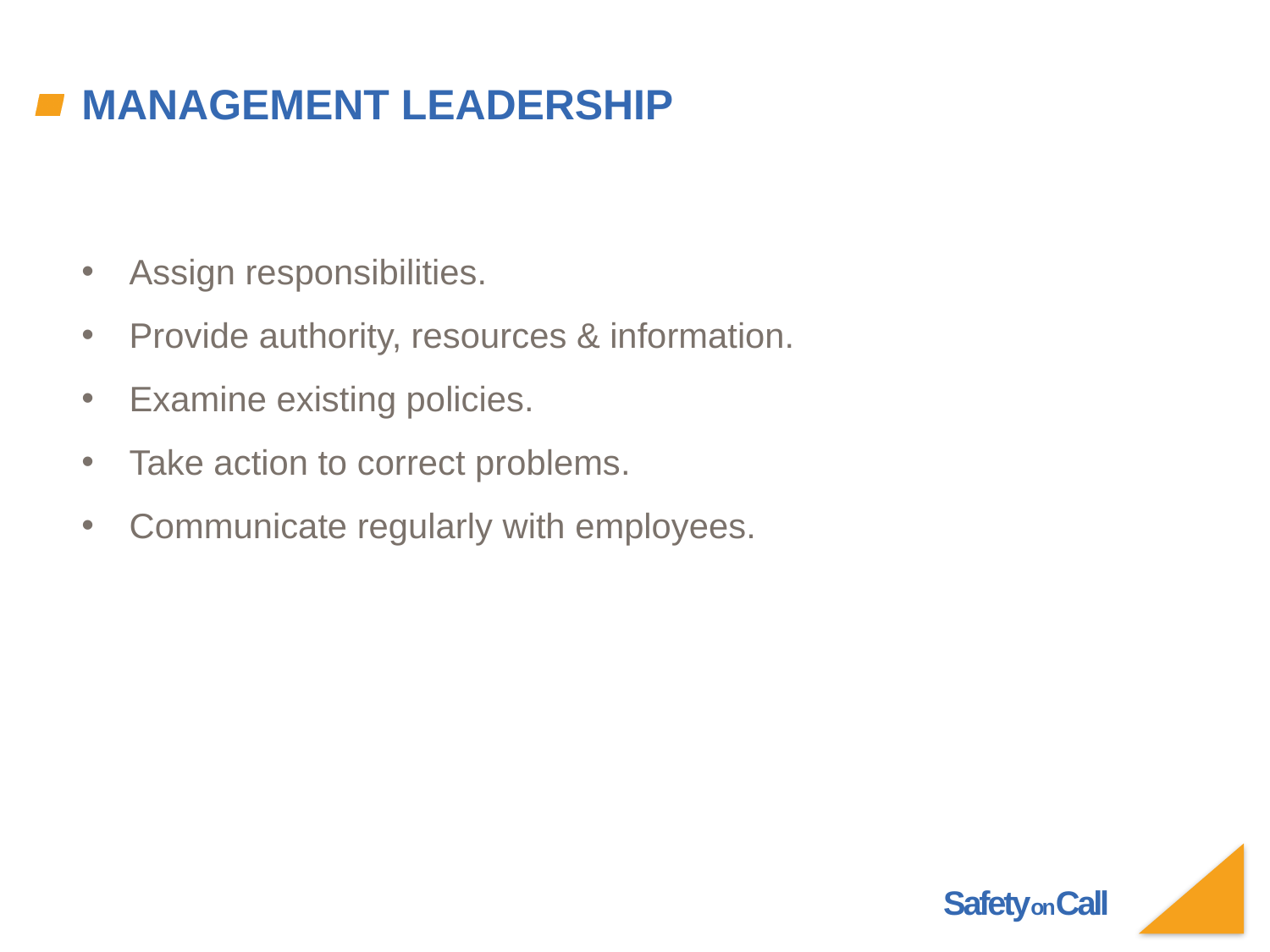

# Management Leadership
Assign responsibilities.
Provide authority, resources & information.
Examine existing policies.
Take action to correct problems.
Communicate regularly with employees.